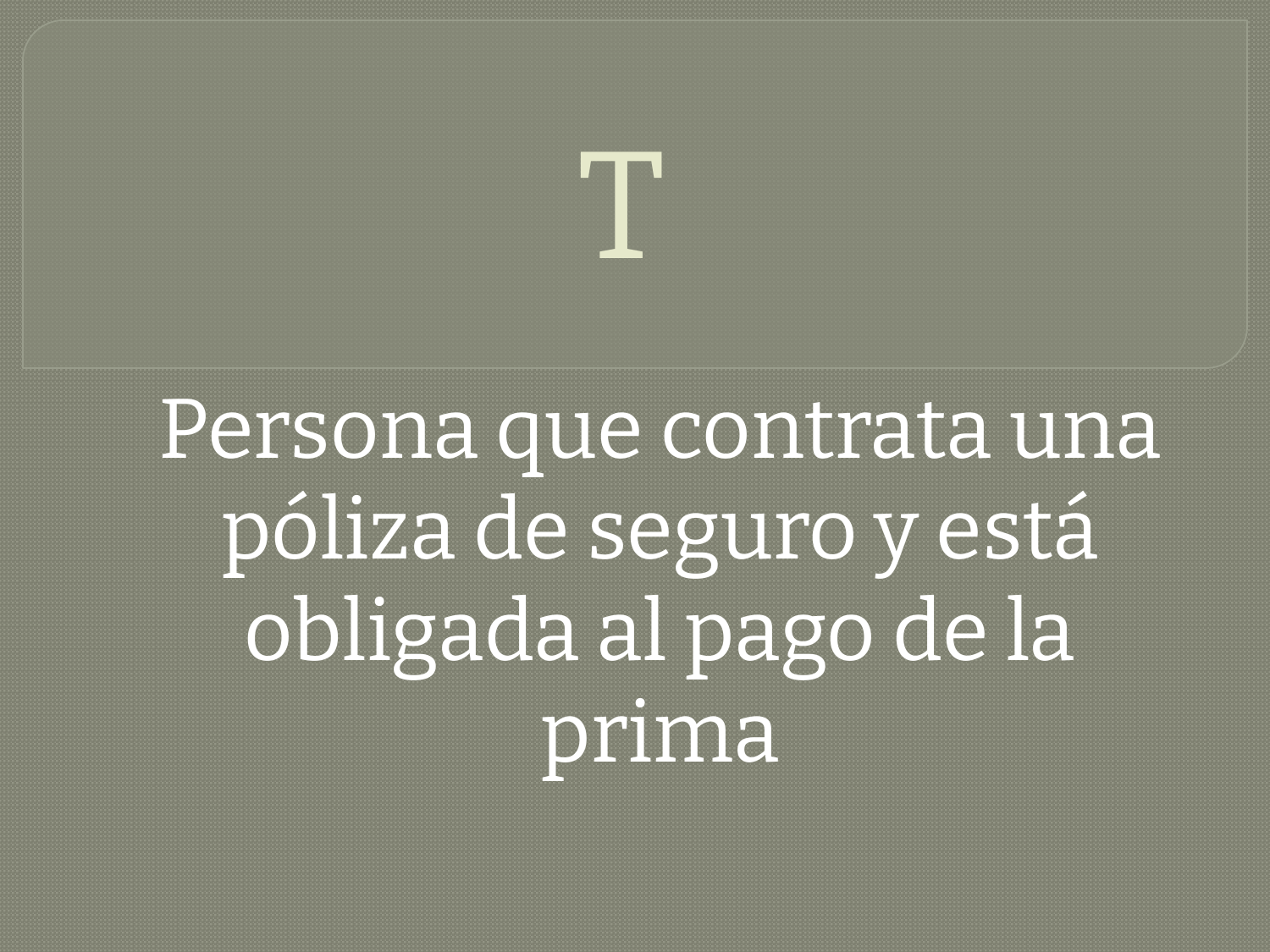

# T
Persona que contrata una póliza de seguro y está obligada al pago de la prima